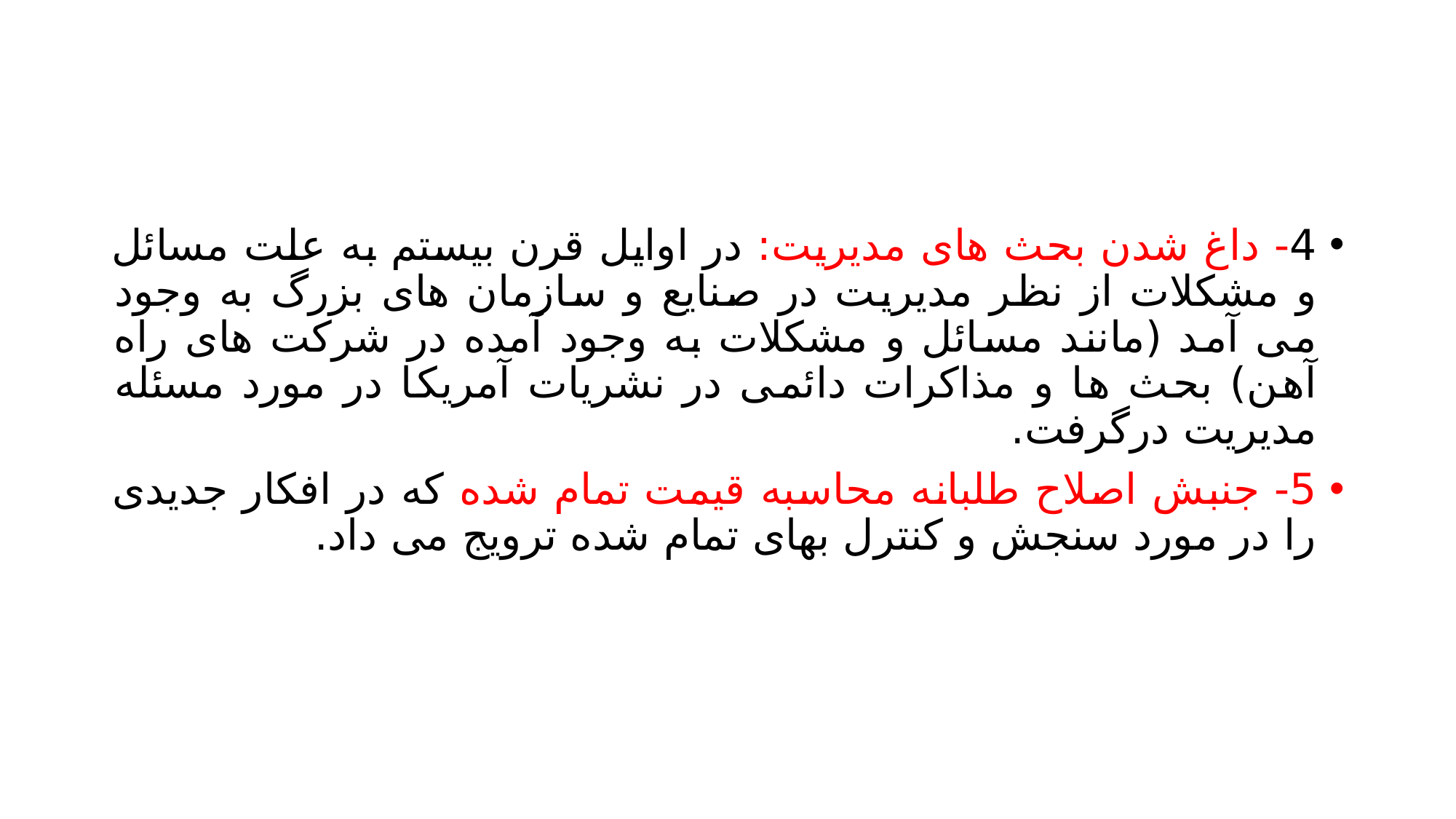

#
4- داغ شدن بحث های مدیریت: در اوایل قرن بیستم به علت مسائل و مشکلات از نظر مدیریت در صنایع و سازمان های بزرگ به وجود می آمد (مانند مسائل و مشکلات به وجود آمده در شرکت های راه آهن) بحث ها و مذاکرات دائمی در نشریات آمریکا در مورد مسئله مدیریت درگرفت.
5- جنبش اصلاح طلبانه محاسبه قیمت تمام شده که در افکار جدیدی را در مورد سنجش و کنترل بهای تمام شده ترویج می داد.